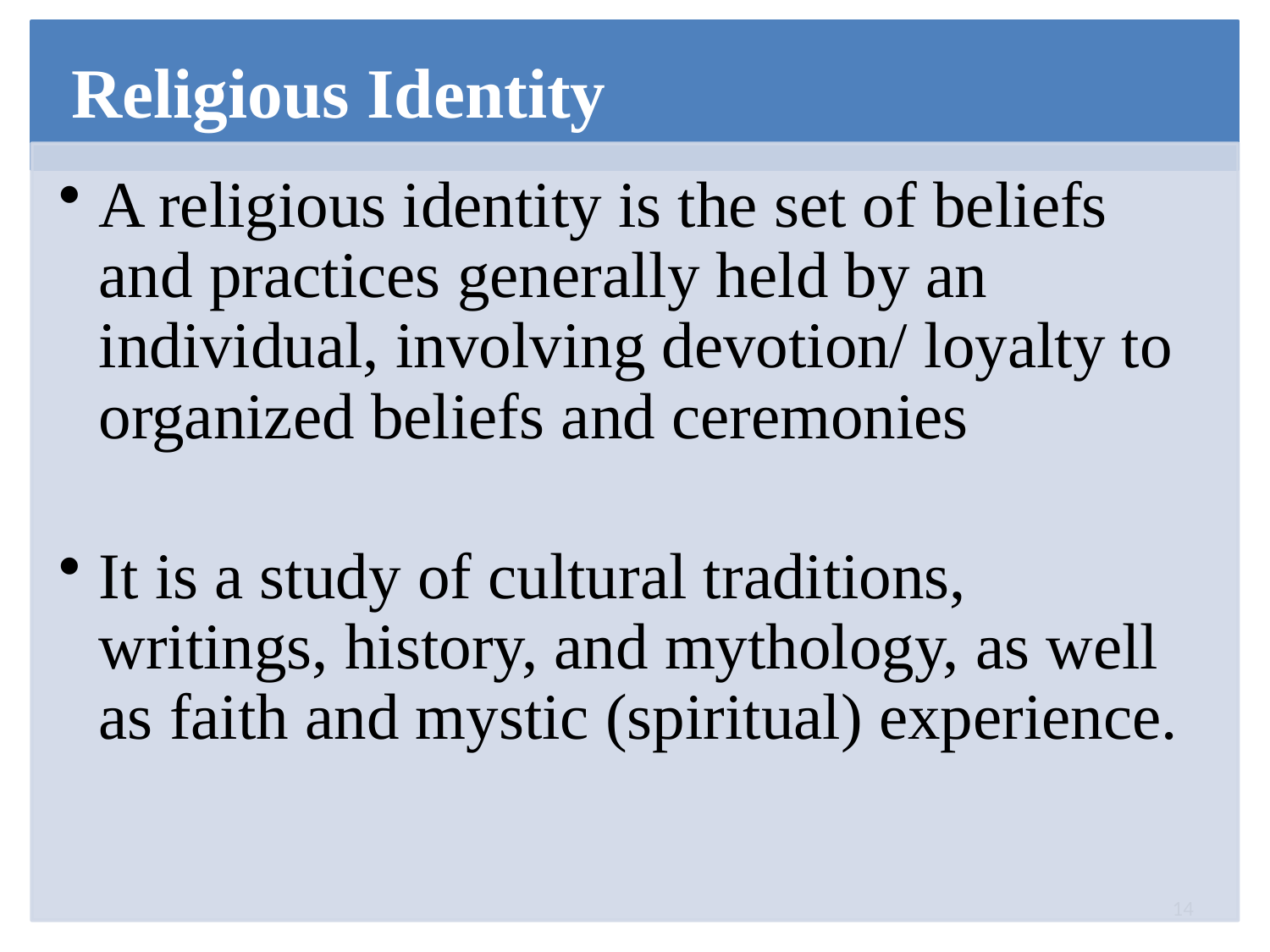

Religious Identity
A religious identity is the set of beliefs and practices generally held by an individual, involving devotion/ loyalty to organized beliefs and ceremonies

It is a study of cultural traditions, writings, history, and mythology, as well as faith and mystic (spiritual) experience.
14